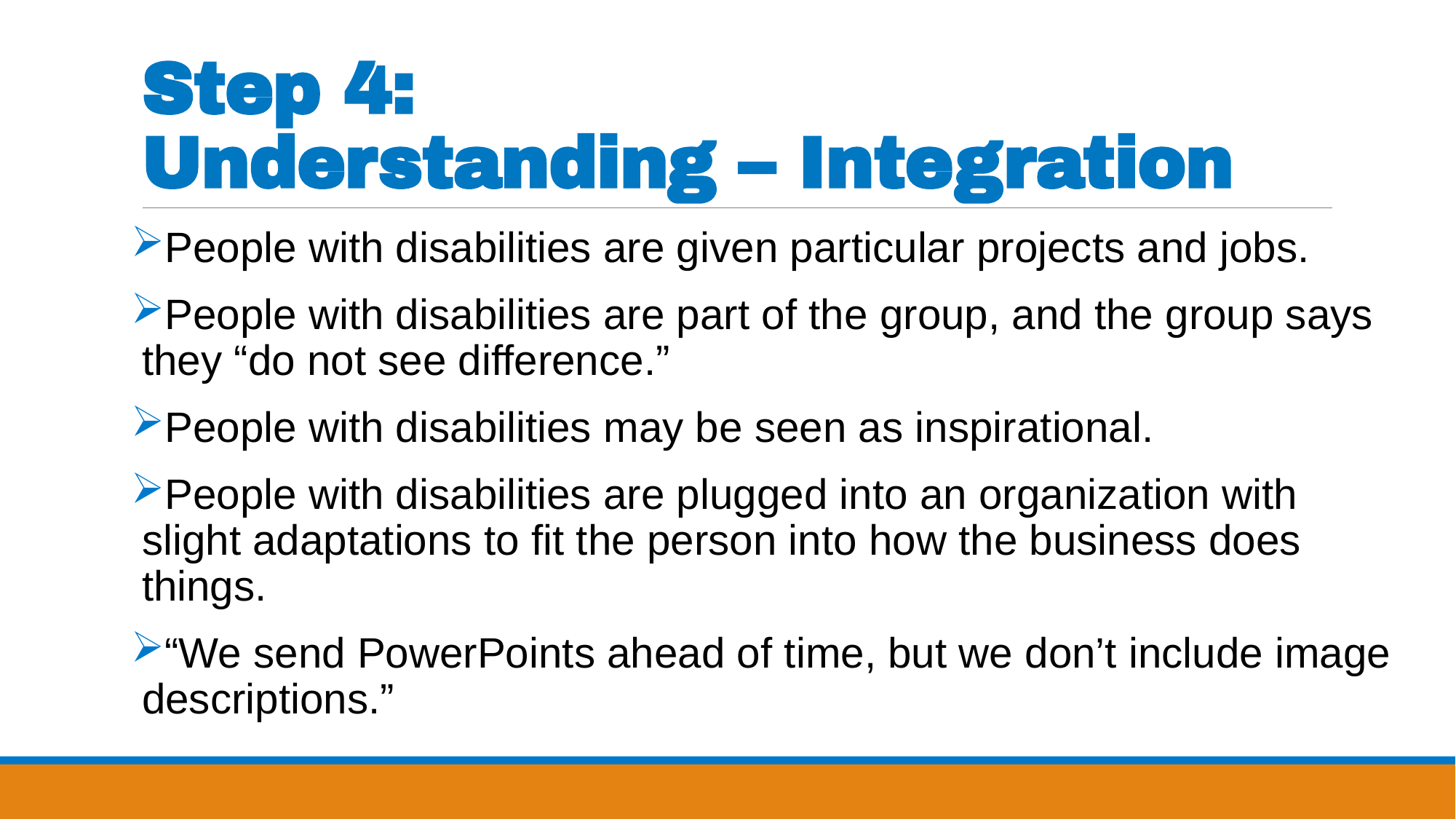

# Step 4: Understanding – Integration
People with disabilities are given particular projects and jobs.
People with disabilities are part of the group, and the group says they “do not see difference.”
People with disabilities may be seen as inspirational.
People with disabilities are plugged into an organization with slight adaptations to fit the person into how the business does things.
“We send PowerPoints ahead of time, but we don’t include image descriptions.”